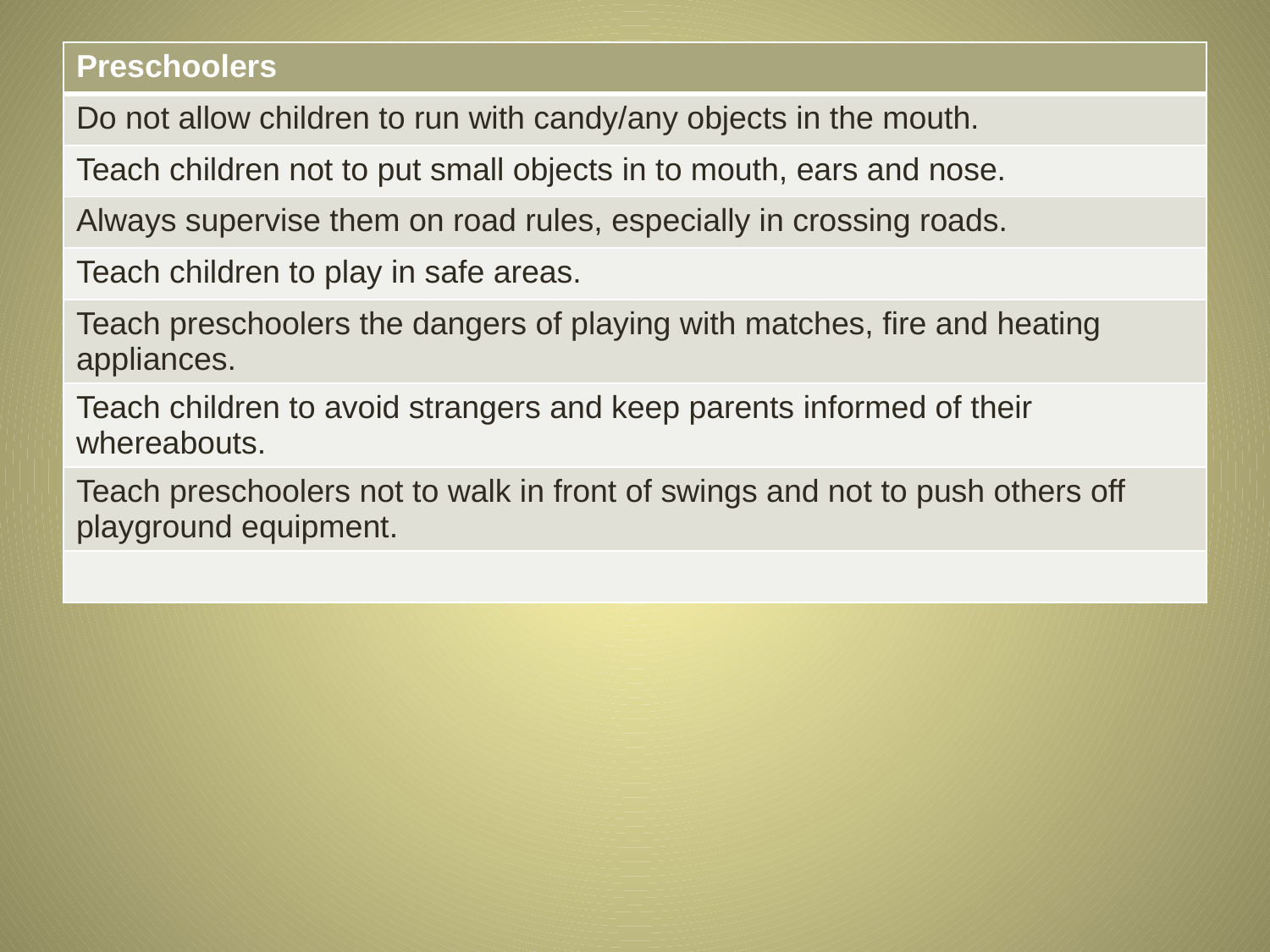

| Preschoolers |
| --- |
| Do not allow children to run with candy/any objects in the mouth. |
| Teach children not to put small objects in to mouth, ears and nose. |
| Always supervise them on road rules, especially in crossing roads. |
| Teach children to play in safe areas. |
| Teach preschoolers the dangers of playing with matches, fire and heating appliances. |
| Teach children to avoid strangers and keep parents informed of their whereabouts. |
| Teach preschoolers not to walk in front of swings and not to push others off playground equipment. |
|  |